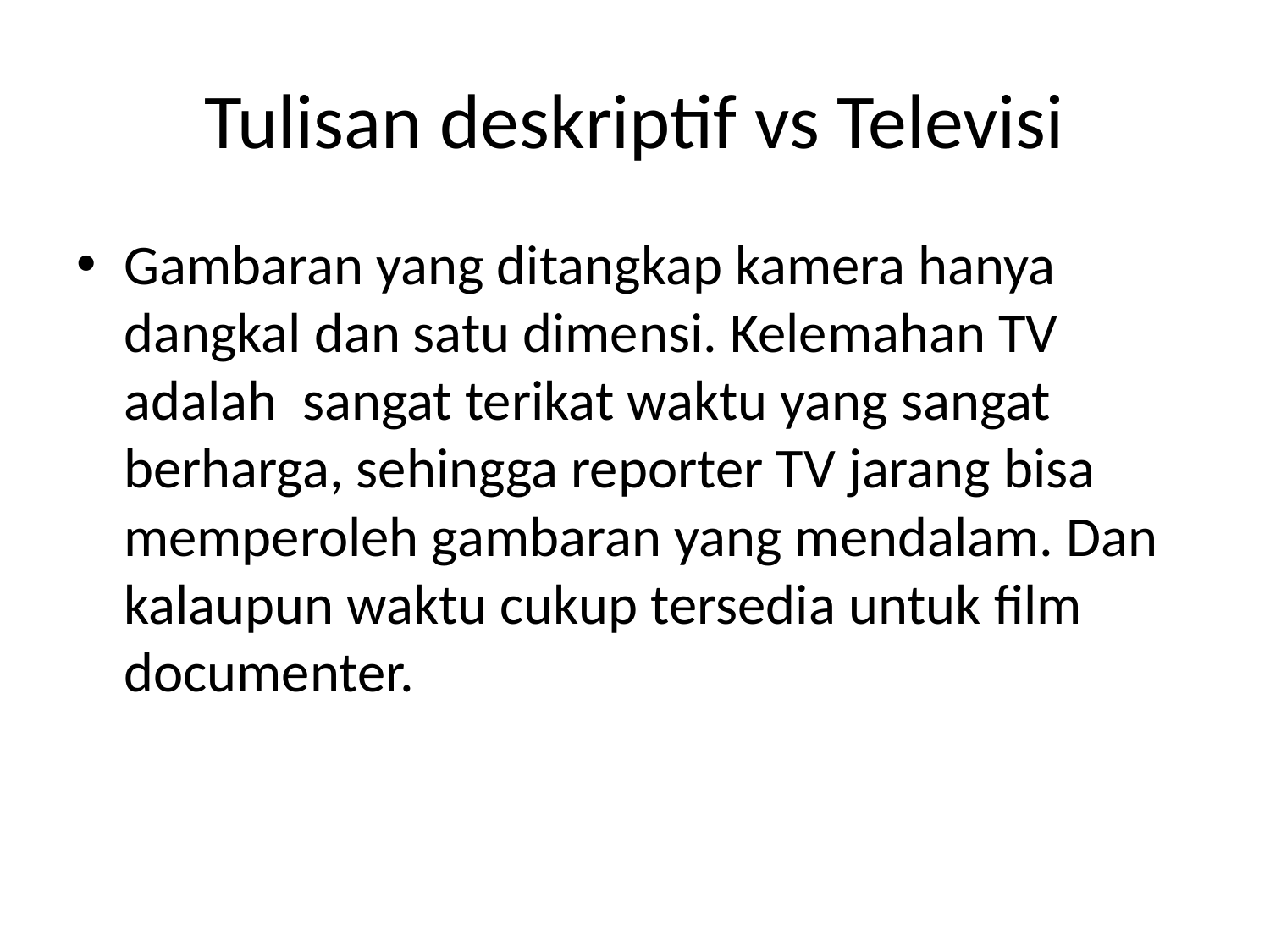

# Tulisan deskriptif vs Televisi
Gambaran yang ditangkap kamera hanya dangkal dan satu dimensi. Kelemahan TV adalah  sangat terikat waktu yang sangat berharga, sehingga reporter TV jarang bisa memperoleh gambaran yang mendalam. Dan kalaupun waktu cukup tersedia untuk film documenter.